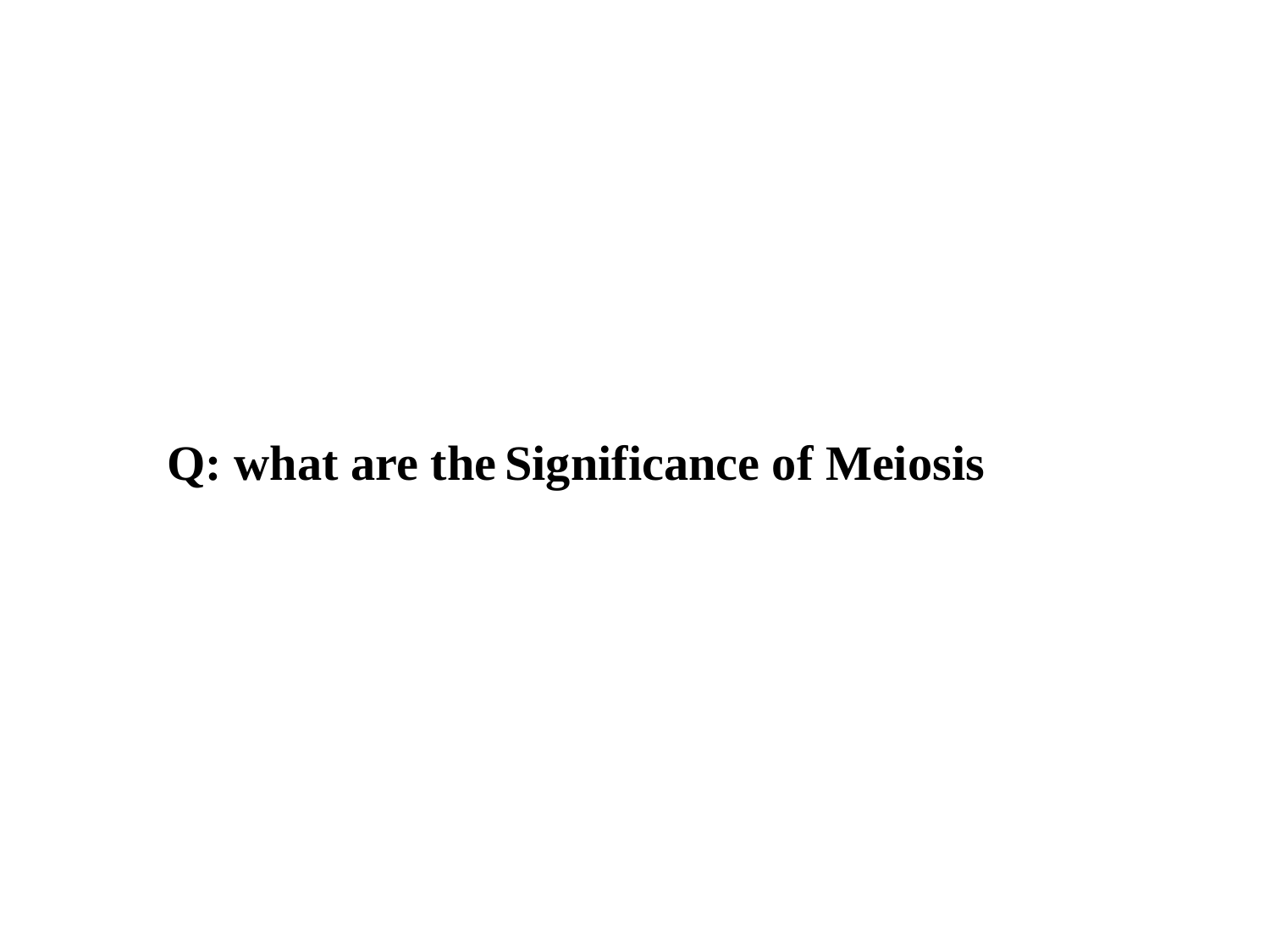

Q: what are the Significance of Meiosis